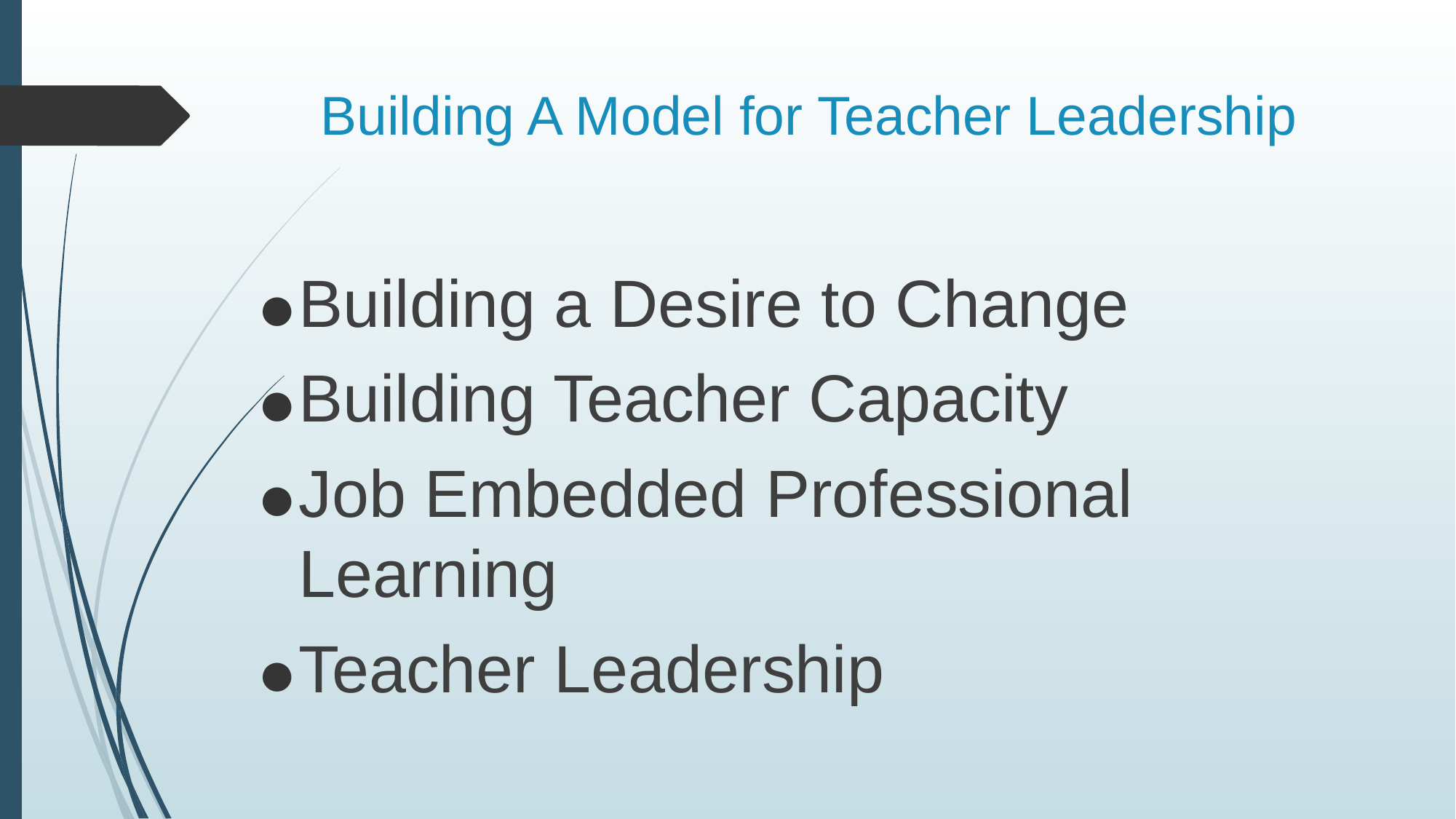

# Building A Model for Teacher Leadership
Building a Desire to Change
Building Teacher Capacity
Job Embedded Professional Learning
Teacher Leadership